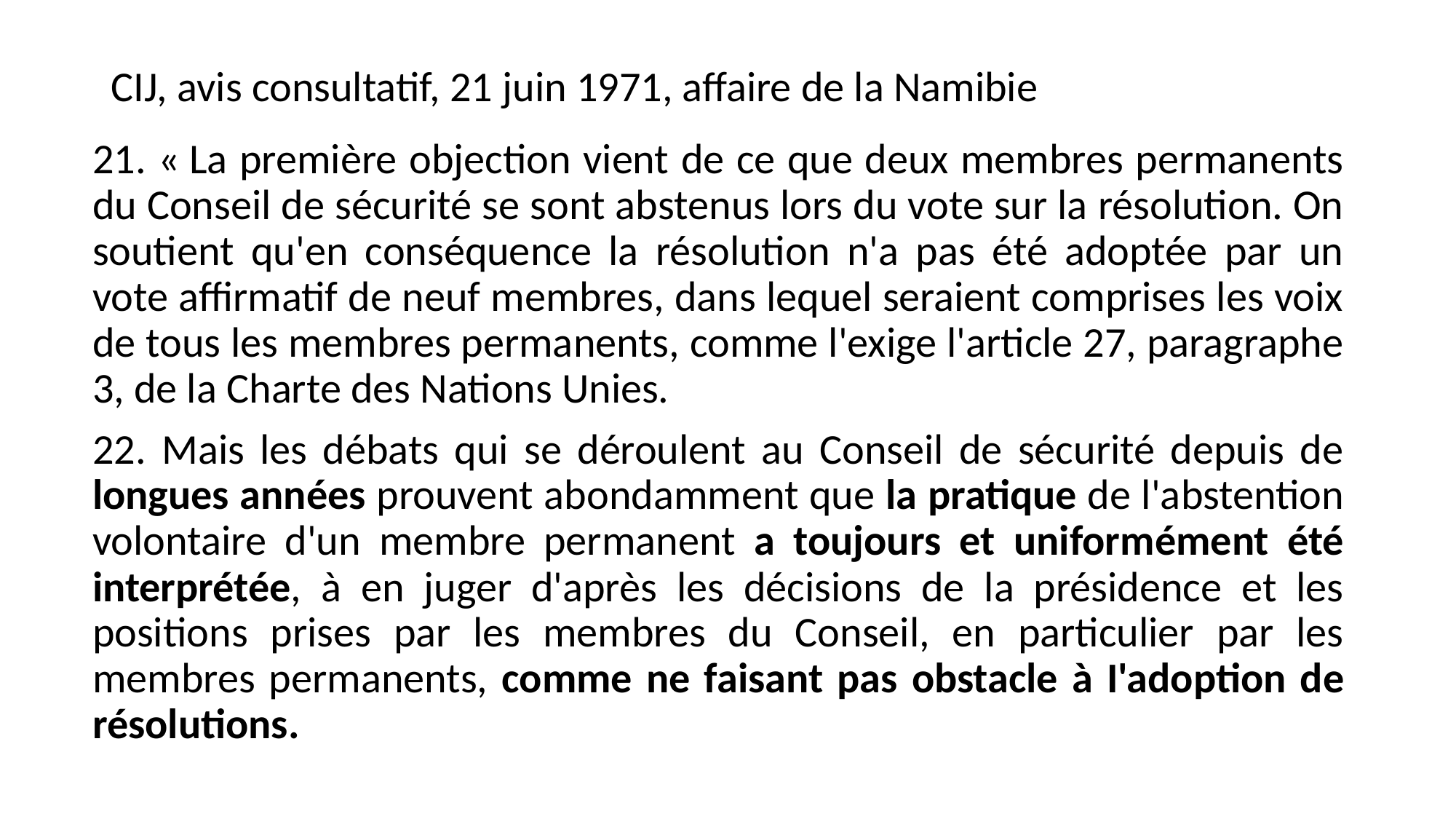

# CIJ, avis consultatif, 21 juin 1971, affaire de la Namibie
21. « La première objection vient de ce que deux membres permanents du Conseil de sécurité se sont abstenus lors du vote sur la résolution. On soutient qu'en conséquence la résolution n'a pas été adoptée par un vote affirmatif de neuf membres, dans lequel seraient comprises les voix de tous les membres permanents, comme l'exige l'article 27, paragraphe 3, de la Charte des Nations Unies.
22. Mais les débats qui se déroulent au Conseil de sécurité depuis de longues années prouvent abondamment que la pratique de l'abstention volontaire d'un membre permanent a toujours et uniformément été interprétée, à en juger d'après les décisions de la présidence et les positions prises par les membres du Conseil, en particulier par les membres permanents, comme ne faisant pas obstacle à I'adoption de résolutions.